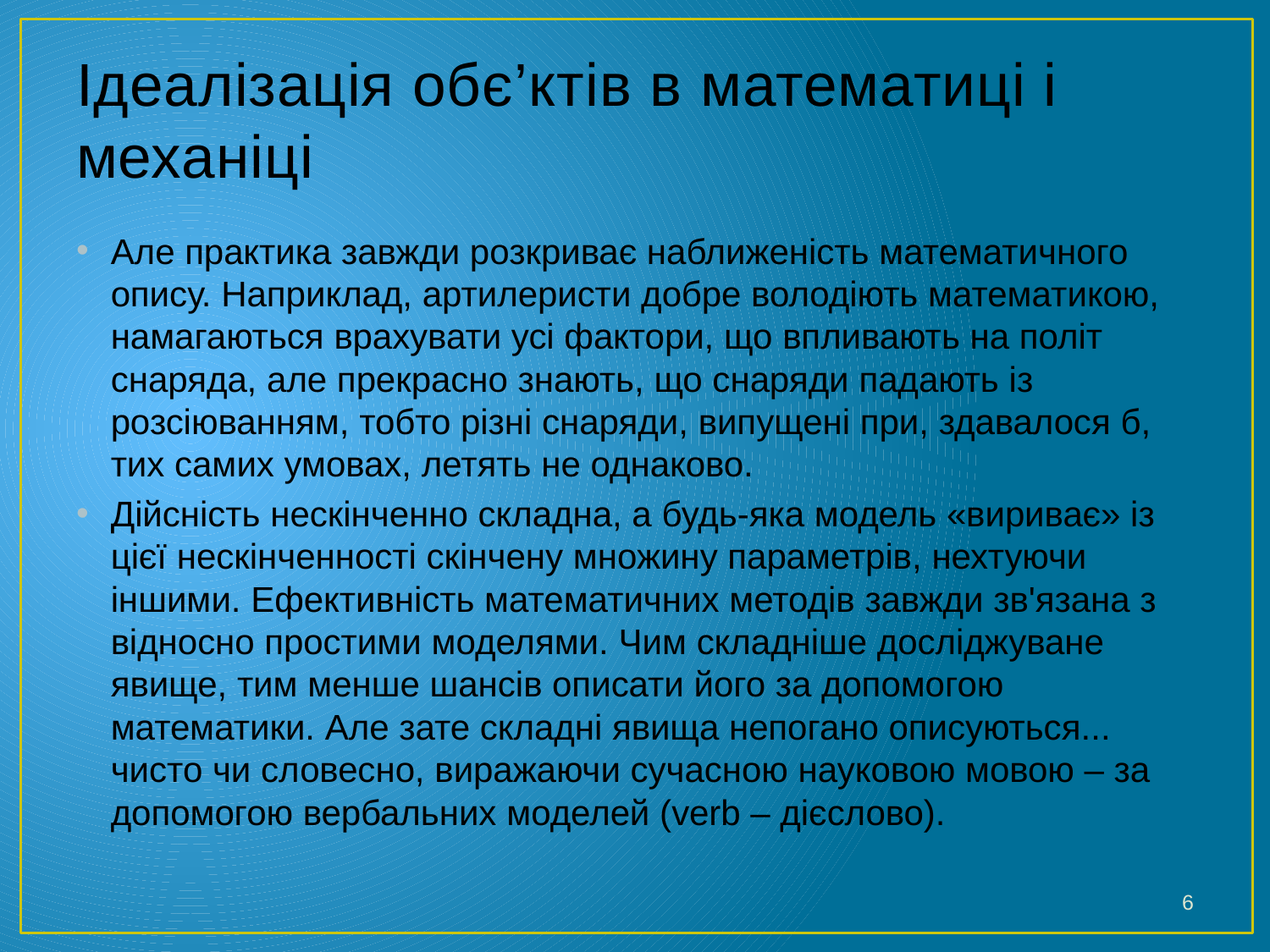

# Ідеалізація обє’ктів в математиці і механіці
Але практика завжди розкриває наближеність математичного опису. Наприклад, артилеристи добре володіють математикою, намагаються врахувати усі фактори, що впливають на політ снаряда, але прекрасно знають, що снаряди падають із розсіюванням, тобто різні снаряди, випущені при, здавалося б, тих самих умовах, летять не однаково.
Дійсність нескінченно складна, а будь-яка модель «вириває» із цієї нескінченності скінчену множину параметрів, нехтуючи іншими. Ефективність математичних методів завжди зв'язана з відносно простими моделями. Чим складніше досліджуване явище, тим менше шансів описати його за допомогою математики. Але зате складні явища непогано описуються... чисто чи словесно, виражаючи сучасною науковою мовою – за допомогою вербальних моделей (verb – дієслово).
6